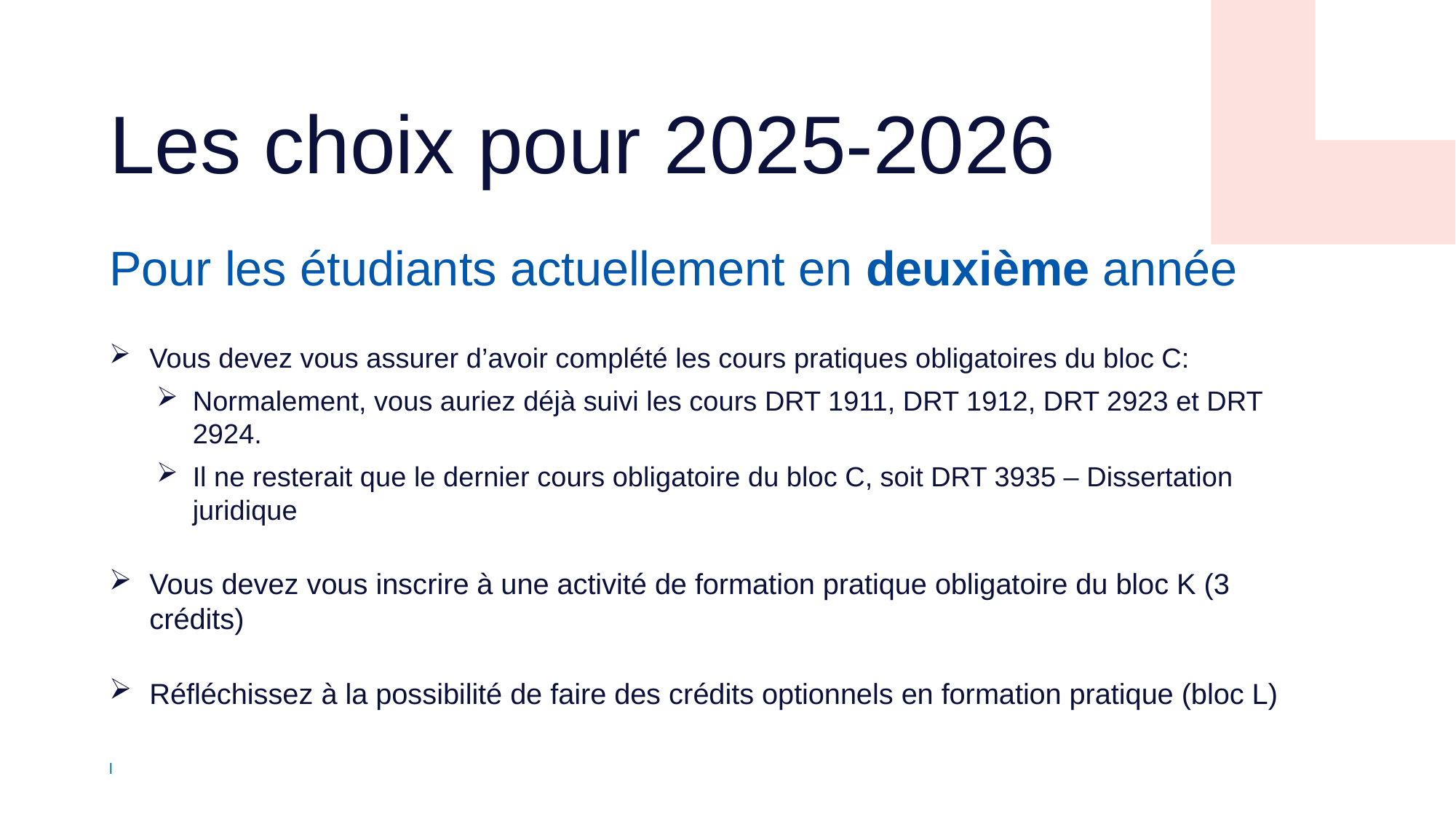

# Les choix pour 2025-2026
Pour les étudiants actuellement en deuxième année

Vous devez vous assurer d’avoir complété les cours pratiques obligatoires du bloc C:
Normalement, vous auriez déjà suivi les cours DRT 1911, DRT 1912, DRT 2923 et DRT 2924.
Il ne resterait que le dernier cours obligatoire du bloc C, soit DRT 3935 – Dissertation juridique

Vous devez vous inscrire à une activité de formation pratique obligatoire du bloc K (3 crédits)

Réfléchissez à la possibilité de faire des crédits optionnels en formation pratique (bloc L)

l